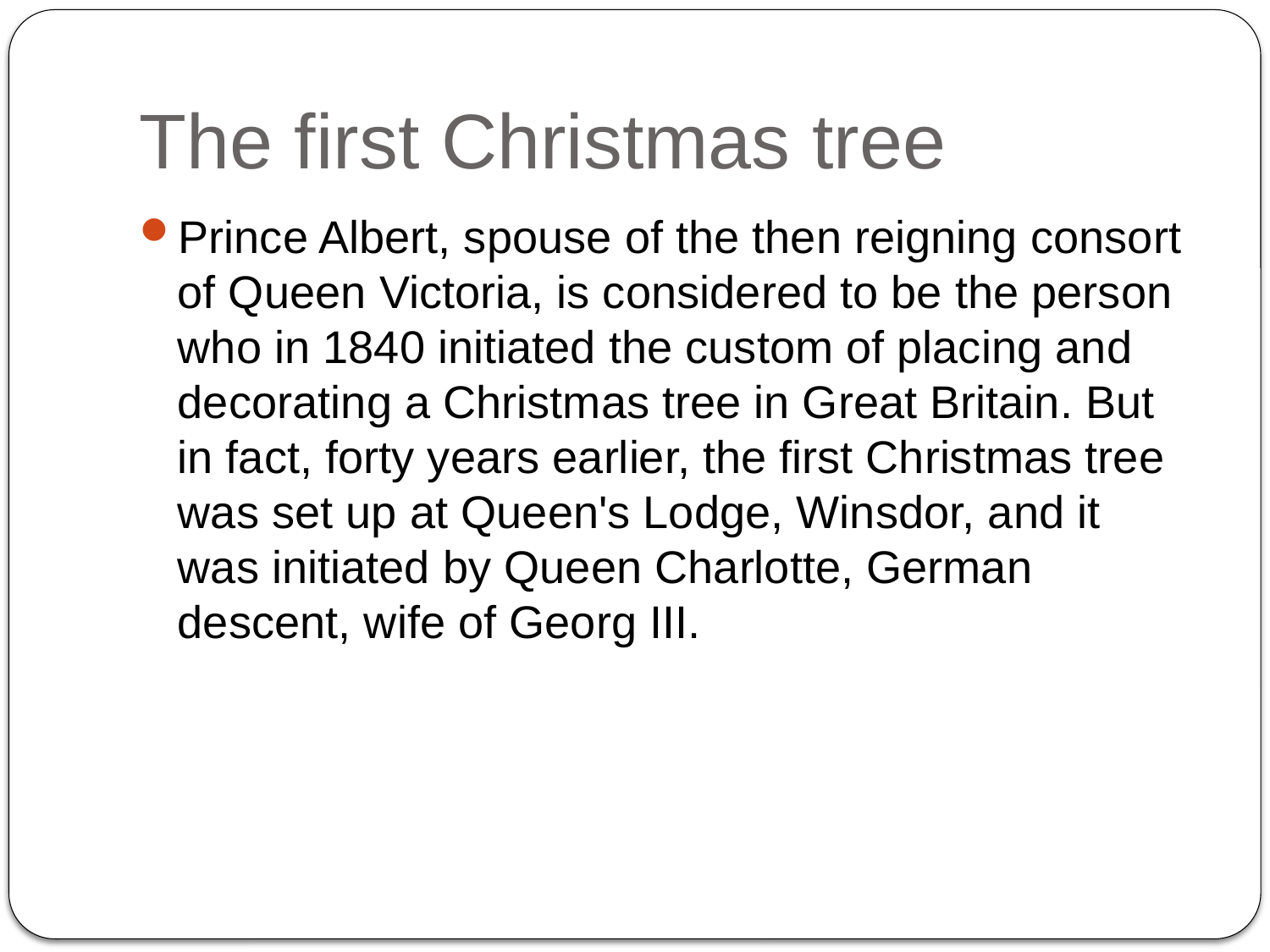

# The first Christmas tree
Prince Albert, spouse of the then reigning consort of Queen Victoria, is considered to be the person who in 1840 initiated the custom of placing and decorating a Christmas tree in Great Britain. But in fact, forty years earlier, the first Christmas tree was set up at Queen's Lodge, Winsdor, and it was initiated by Queen Charlotte, German descent, wife of Georg III.